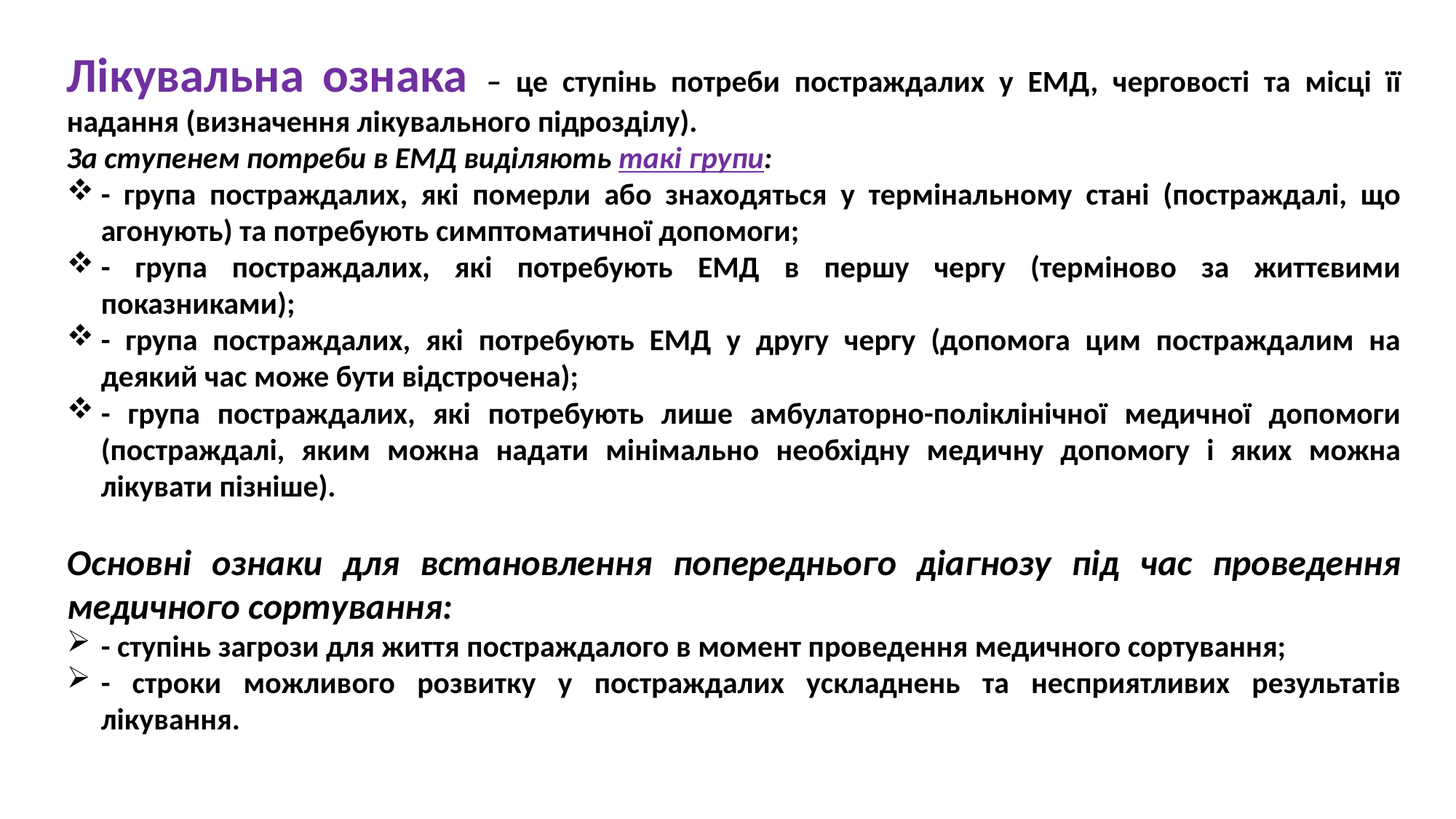

Лікувальна ознака – це ступінь потреби постраждалих у ЕМД, черговості та місці її надання (визначення лікувального підрозділу).
За ступенем потреби в ЕМД виділяють такі групи:
- група постраждалих, які померли або знаходяться у термінальному стані (постраждалі, що агонують) та потребують симптоматичної допомоги;
- група постраждалих, які потребують ЕМД в першу чергу (терміново за життєвими показниками);
- група постраждалих, які потребують ЕМД у другу чергу (допомога цим постраждалим на деякий час може бути відстрочена);
- група постраждалих, які потребують лише амбулаторно-поліклінічної медичної допомоги (постраждалі, яким можна надати мінімально необхідну медичну допомогу і яких можна лікувати пізніше).

Основні ознаки для встановлення попереднього діагнозу під час проведення медичного сортування:
- ступінь загрози для життя постраждалого в момент проведення медичного сортування;
- строки можливого розвитку у постраждалих ускладнень та несприятливих результатів лікування.